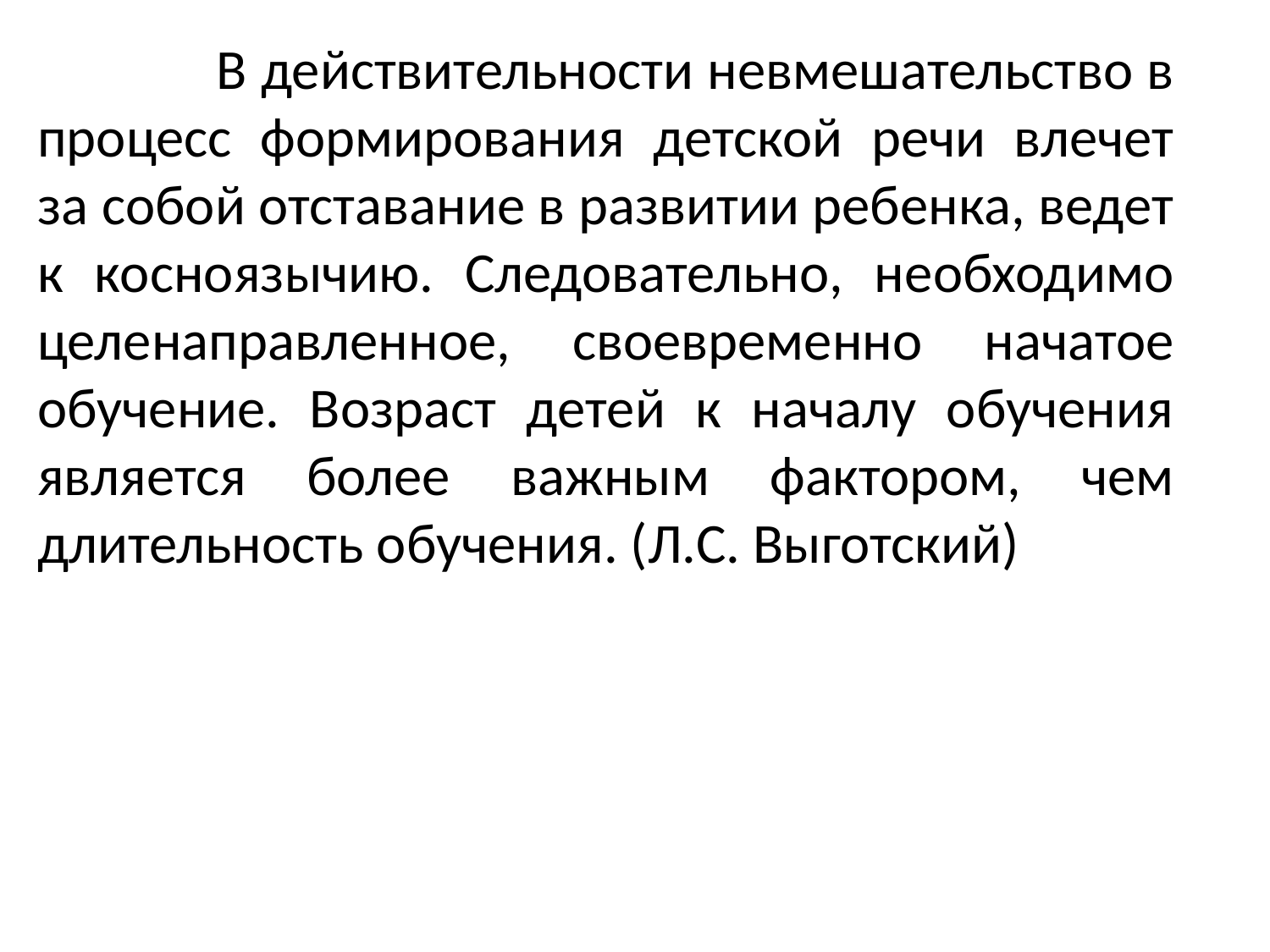

В действительности невмешательство в процесс формирования детской речи влечет за собой отставание в развитии ребенка, ведет к косноязычию. Следовательно, необходимо целенаправленное, своевременно начатое обучение. Возраст детей к началу обучения является более важным фактором, чем длительность обучения. (Л.С. Выготский)